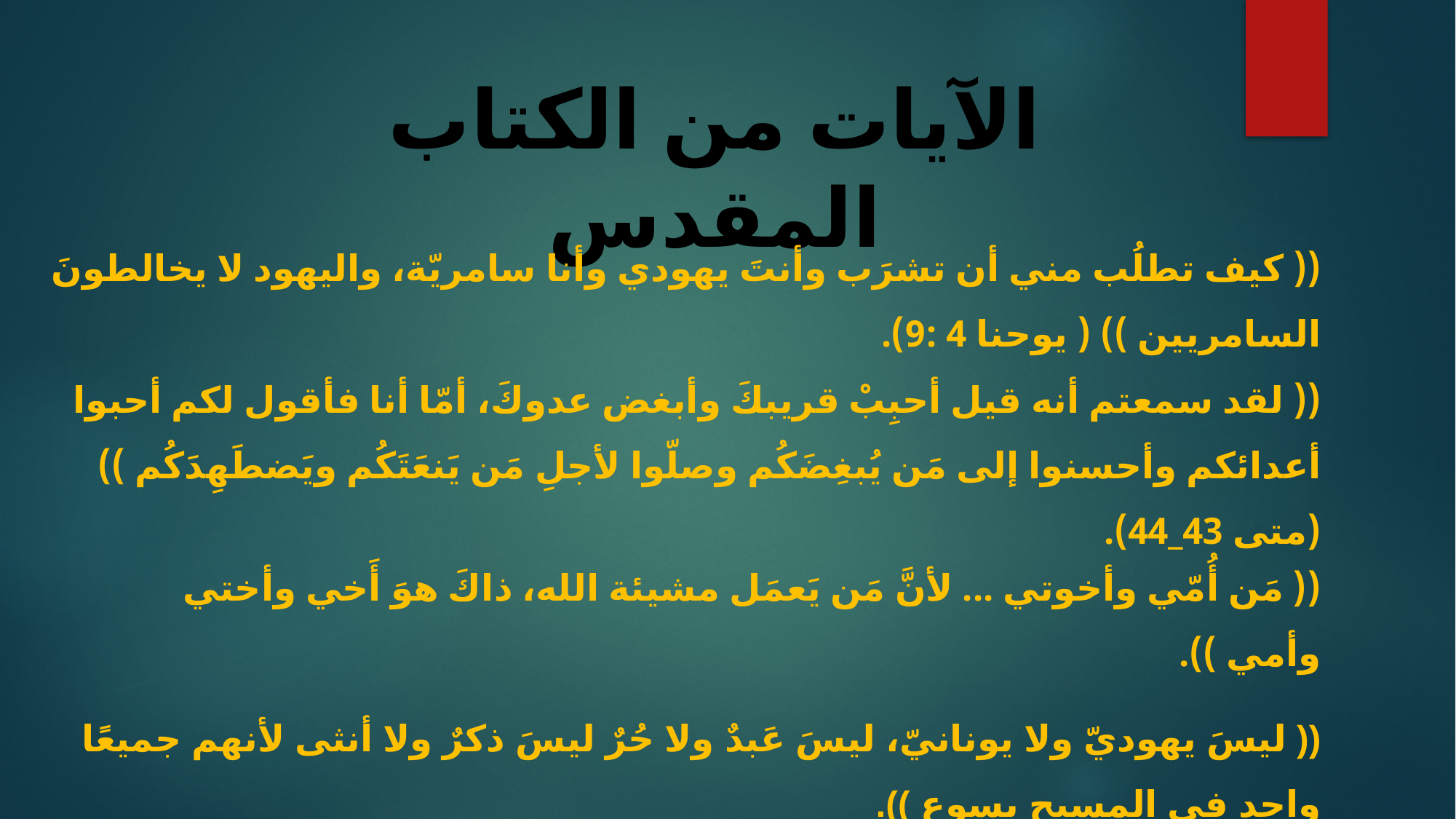

# الآيات من الكتاب المقدس
(( كيف تطلُب مني أن تشرَب وأنتَ يهودي وأنا سامريّة، واليهود لا يخالطونَ السامريين )) ( يوحنا 4 :9).
(( لقد سمعتم أنه قيل أحبِبْ قريبكَ وأبغض عدوكَ، أمّا أنا فأقول لكم أحبوا أعدائكم وأحسنوا إلى مَن يُبغِضَكُم وصلّوا لأجلِ مَن يَنعَتَكُم ويَضطَهِدَكُم )) (متى 43_44).
(( مَن أُمّي وأخوتي ... لأنَّ مَن يَعمَل مشيئة الله، ذاكَ هوَ أَخي وأختي وأمي )).
(( ليسَ يهوديّ ولا يونانيّ، ليسَ عَبدٌ ولا حُرٌ ليسَ ذكرٌ ولا أنثى لأنهم جميعًا واحد في المسيح يسوع )).